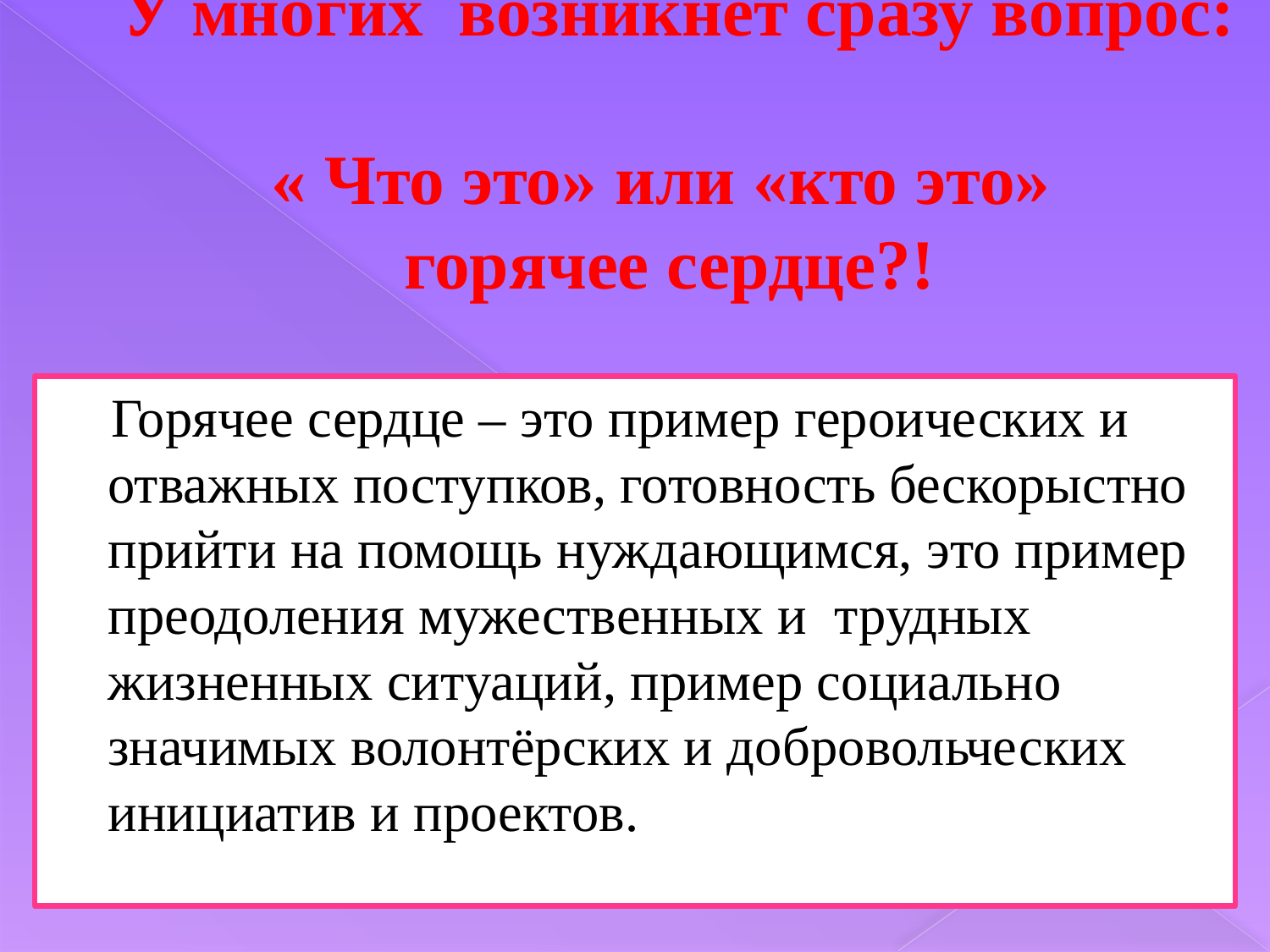

# У многих  возникнет сразу вопрос: « Что это» или «кто это» горячее сердце?!
    Горячее сердце – это пример героических и отважных поступков, готовность бескорыстно прийти на помощь нуждающимся, это пример преодоления мужественных и  трудных жизненных ситуаций, пример социально значимых волонтёрских и добровольческих инициатив и проектов.